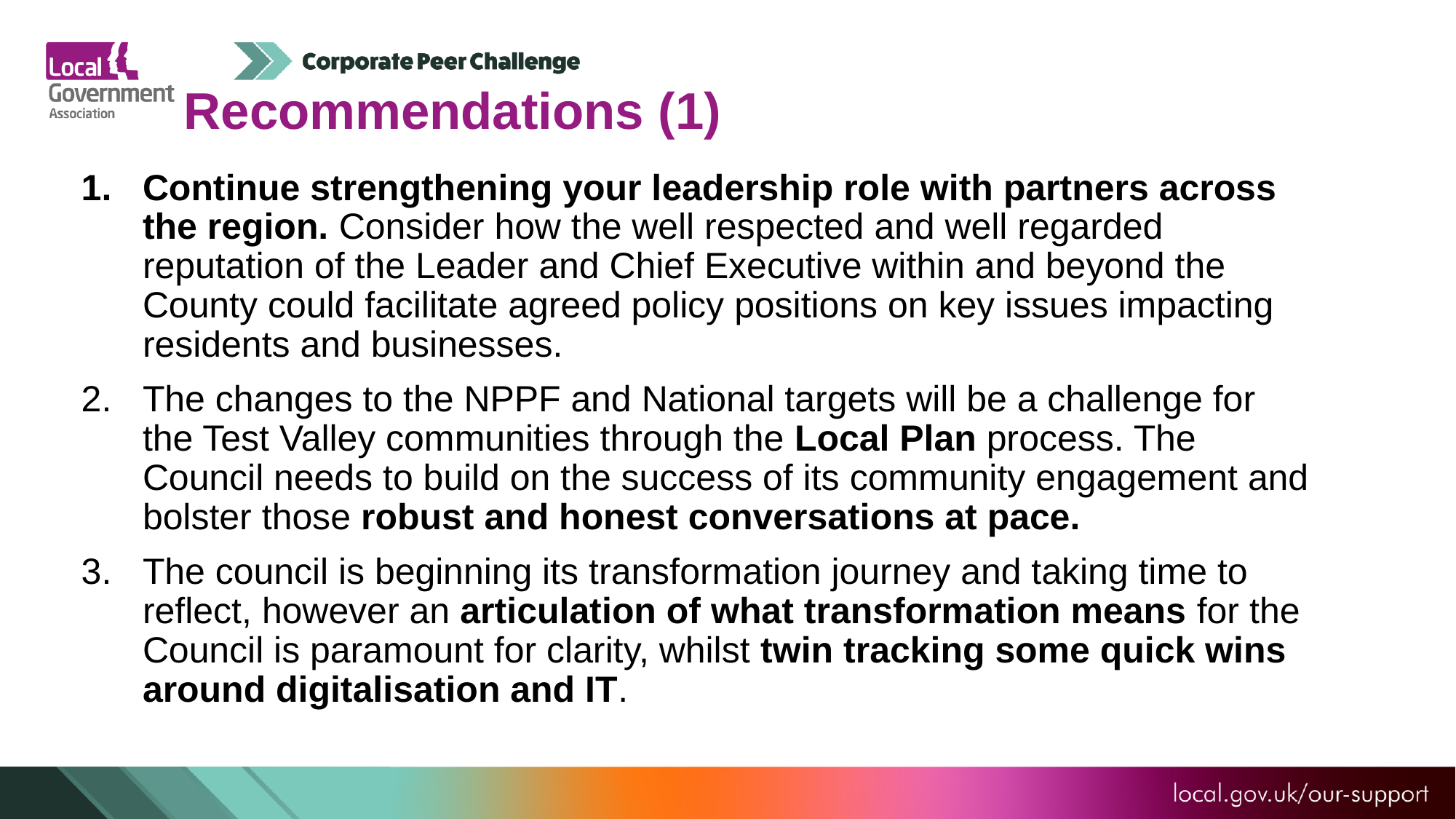

# Recommendations (1)
Continue strengthening your leadership role with partners across the region. Consider how the well respected and well regarded reputation of the Leader and Chief Executive within and beyond the County could facilitate agreed policy positions on key issues impacting residents and businesses.
The changes to the NPPF and National targets will be a challenge for the Test Valley communities through the Local Plan process. The Council needs to build on the success of its community engagement and bolster those robust and honest conversations at pace.
The council is beginning its transformation journey and taking time to reflect, however an articulation of what transformation means for the Council is paramount for clarity, whilst twin tracking some quick wins around digitalisation and IT.